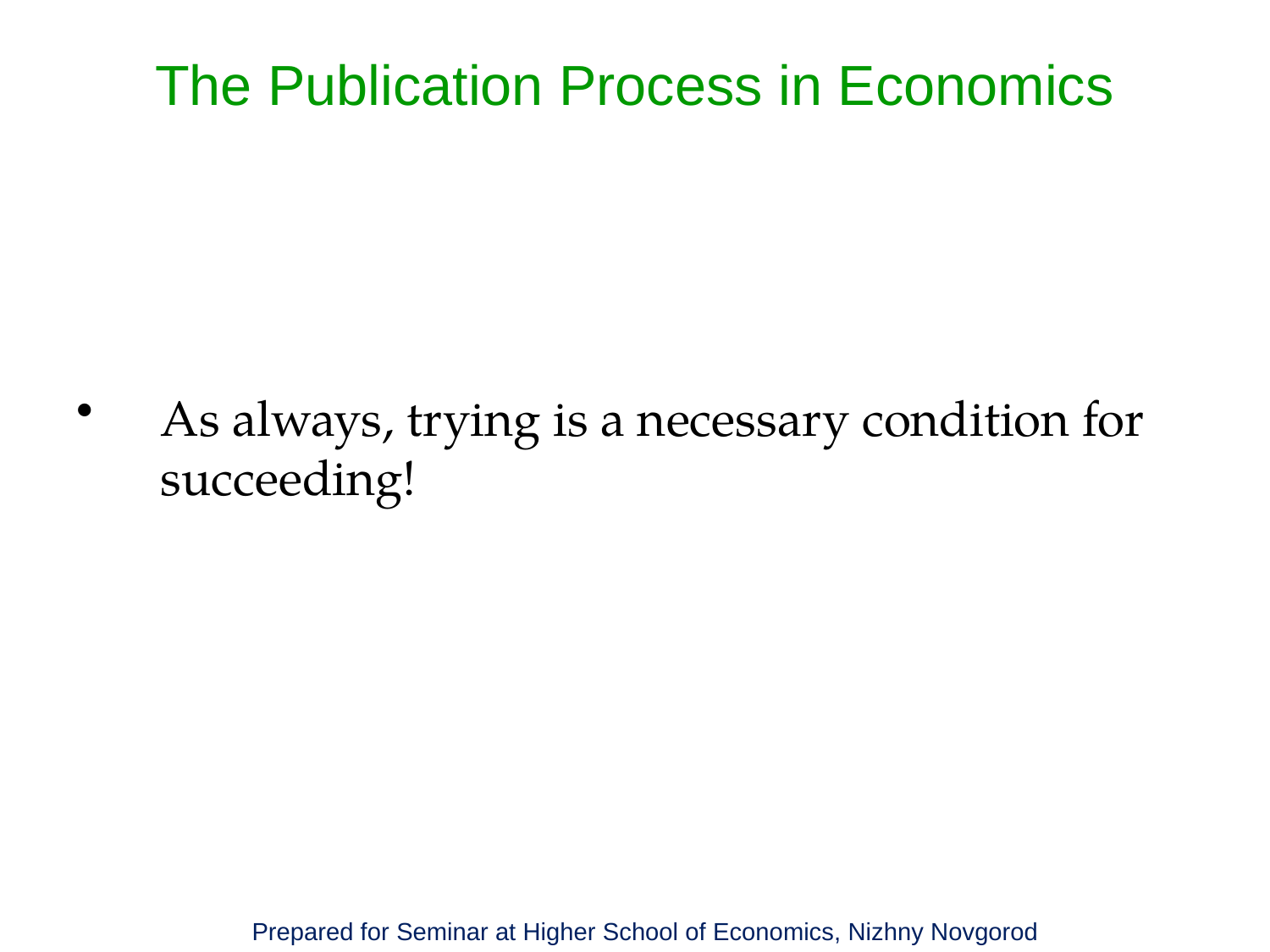

# The Publication Process in Economics

As always, trying is a necessary condition for succeeding!

Prepared for Seminar at Higher School of Economics, Nizhny Novgorod